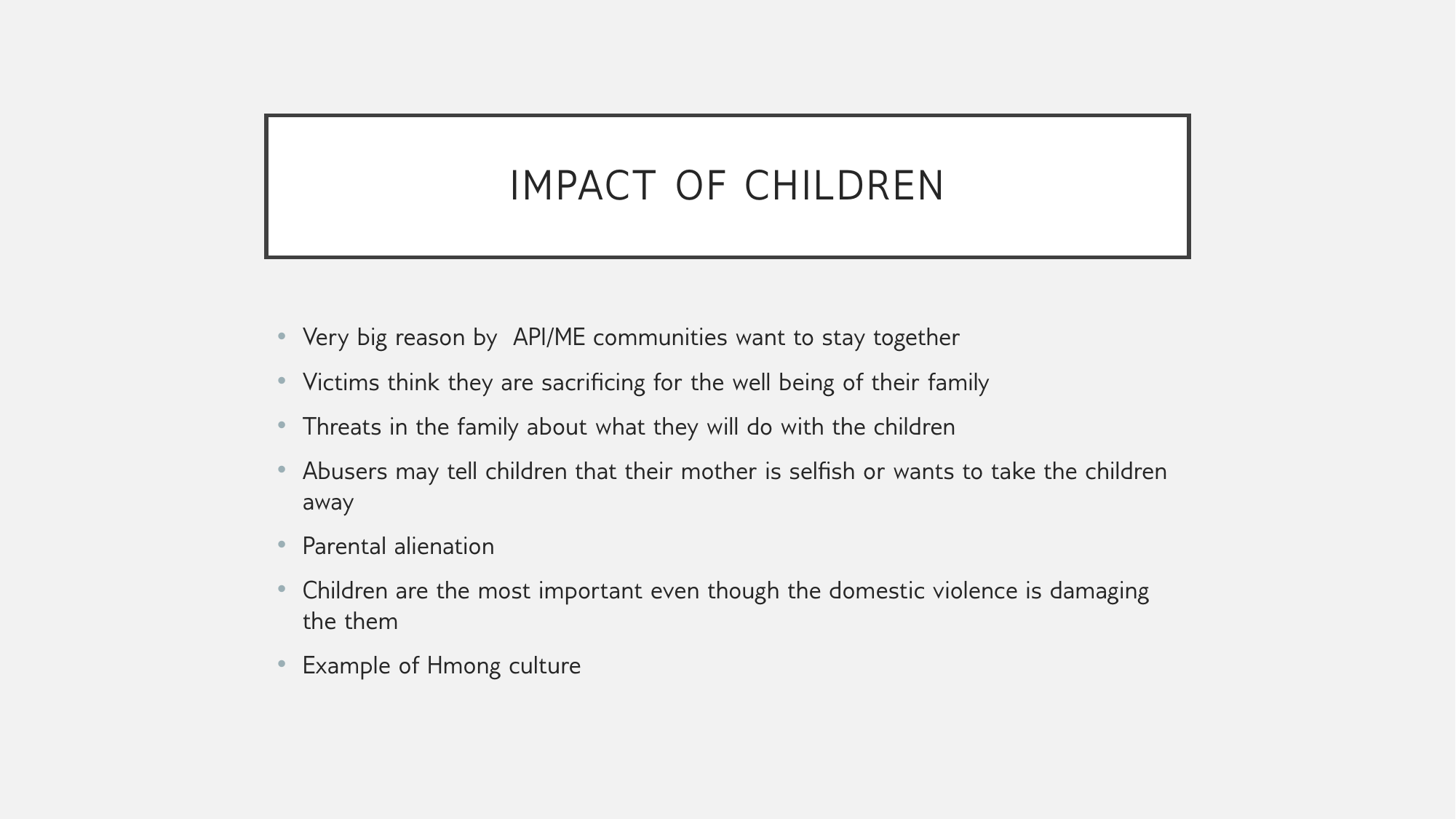

# Impact of children
Very big reason by  API/ME communities want to stay together
Victims think they are sacrificing for the well being of their family
Threats in the family about what they will do with the children
Abusers may tell children that their mother is selfish or wants to take the children away
Parental alienation
Children are the most important even though the domestic violence is damaging the them
Example of Hmong culture